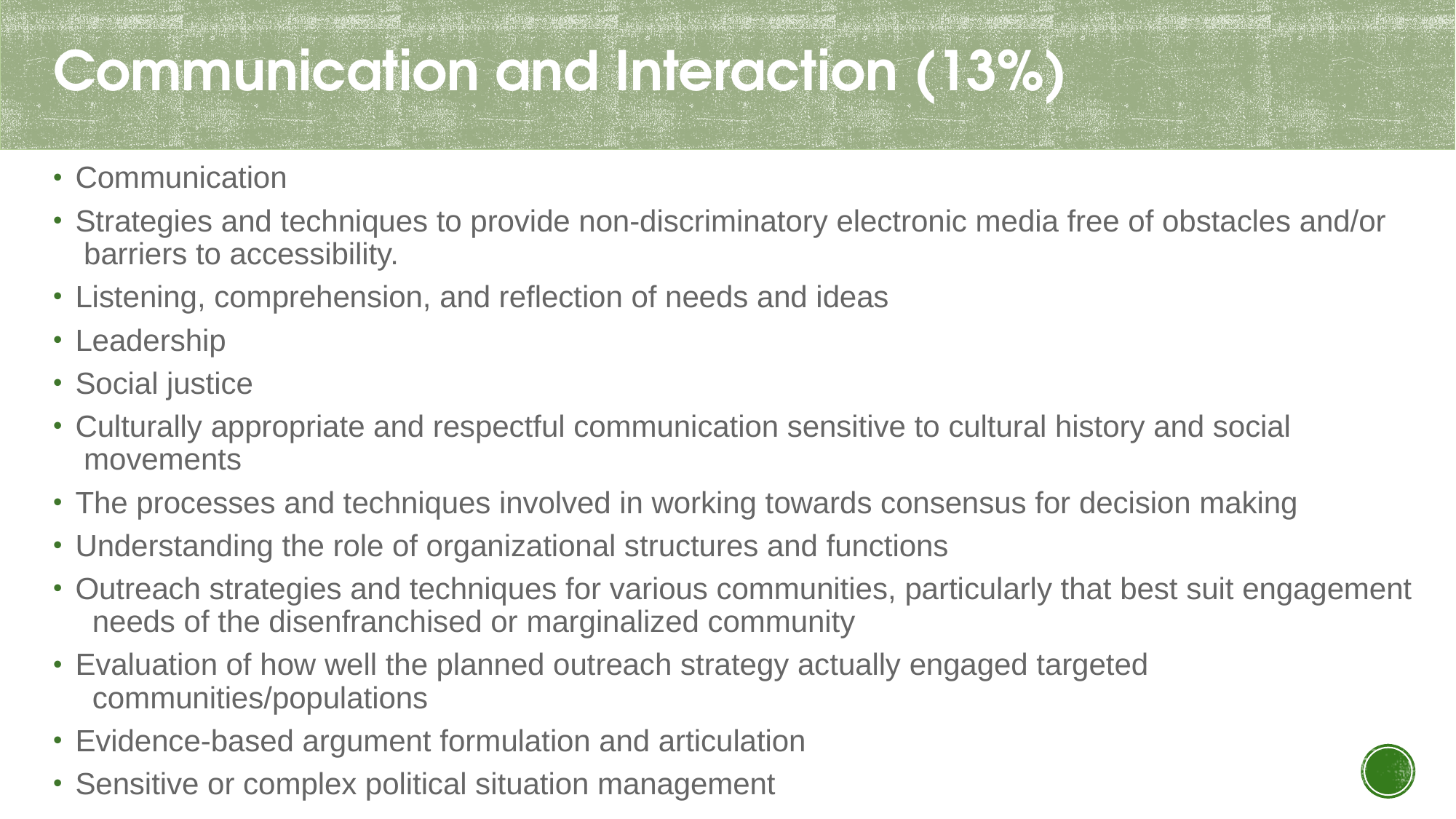

Communication and Interaction (13%)
Communication
Strategies and techniques to provide non-discriminatory electronic media free of obstacles and/or
 barriers to accessibility.
Listening, comprehension, and reflection of needs and ideas
Leadership
Social justice
Culturally appropriate and respectful communication sensitive to cultural history and social
 movements
The processes and techniques involved in working towards consensus for decision making
Understanding the role of organizational structures and functions
Outreach strategies and techniques for various communities, particularly that best suit engagement
  needs of the disenfranchised or marginalized community
Evaluation of how well the planned outreach strategy actually engaged targeted
  communities/populations
Evidence-based argument formulation and articulation
Sensitive or complex political situation management